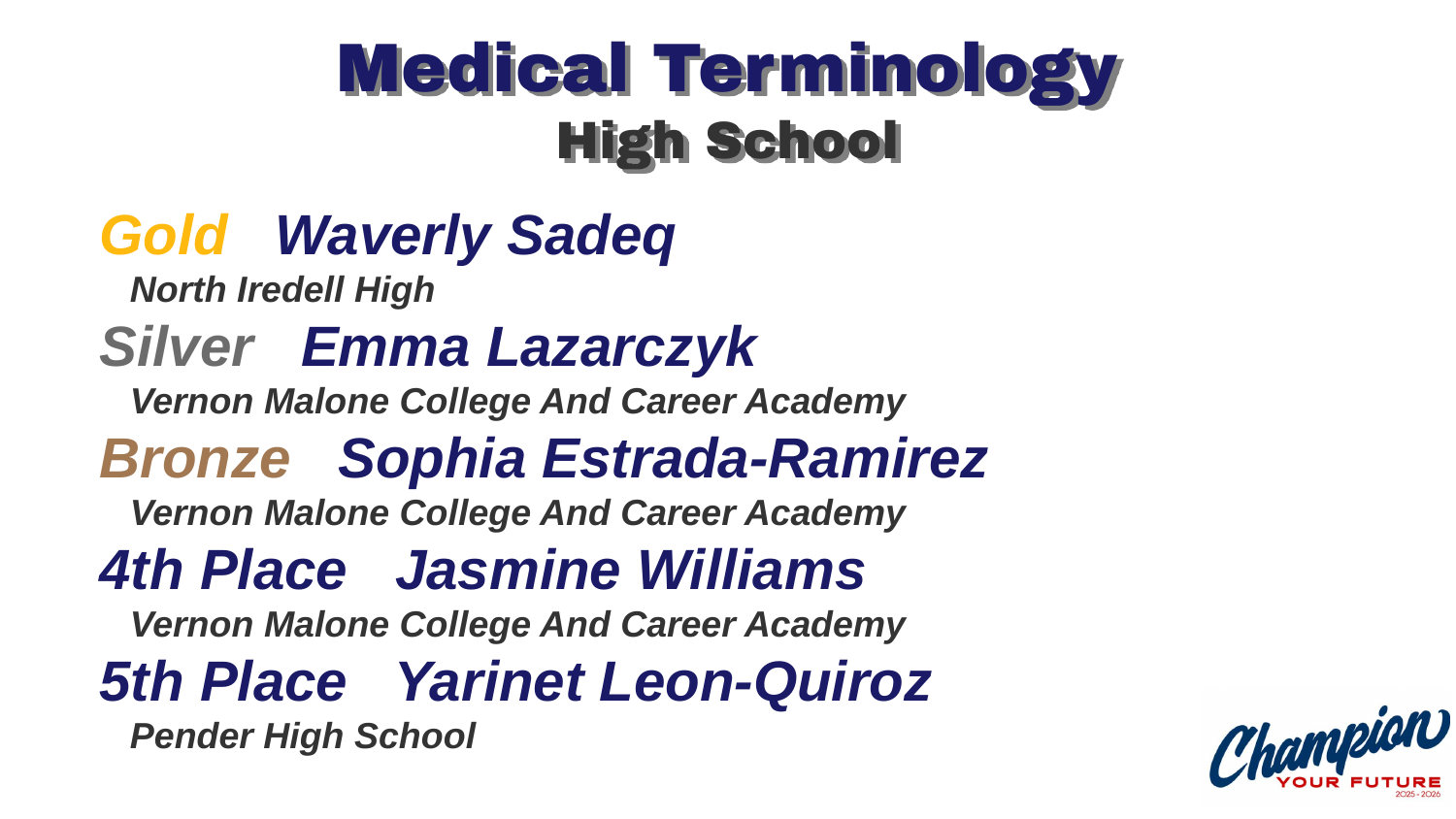

# Medical Terminology High School
Gold   Waverly Sadeq
   North Iredell High
Silver   Emma Lazarczyk
   Vernon Malone College And Career Academy
Bronze   Sophia Estrada-Ramirez
   Vernon Malone College And Career Academy
4th Place   Jasmine Williams
   Vernon Malone College And Career Academy
5th Place   Yarinet Leon-Quiroz
   Pender High School